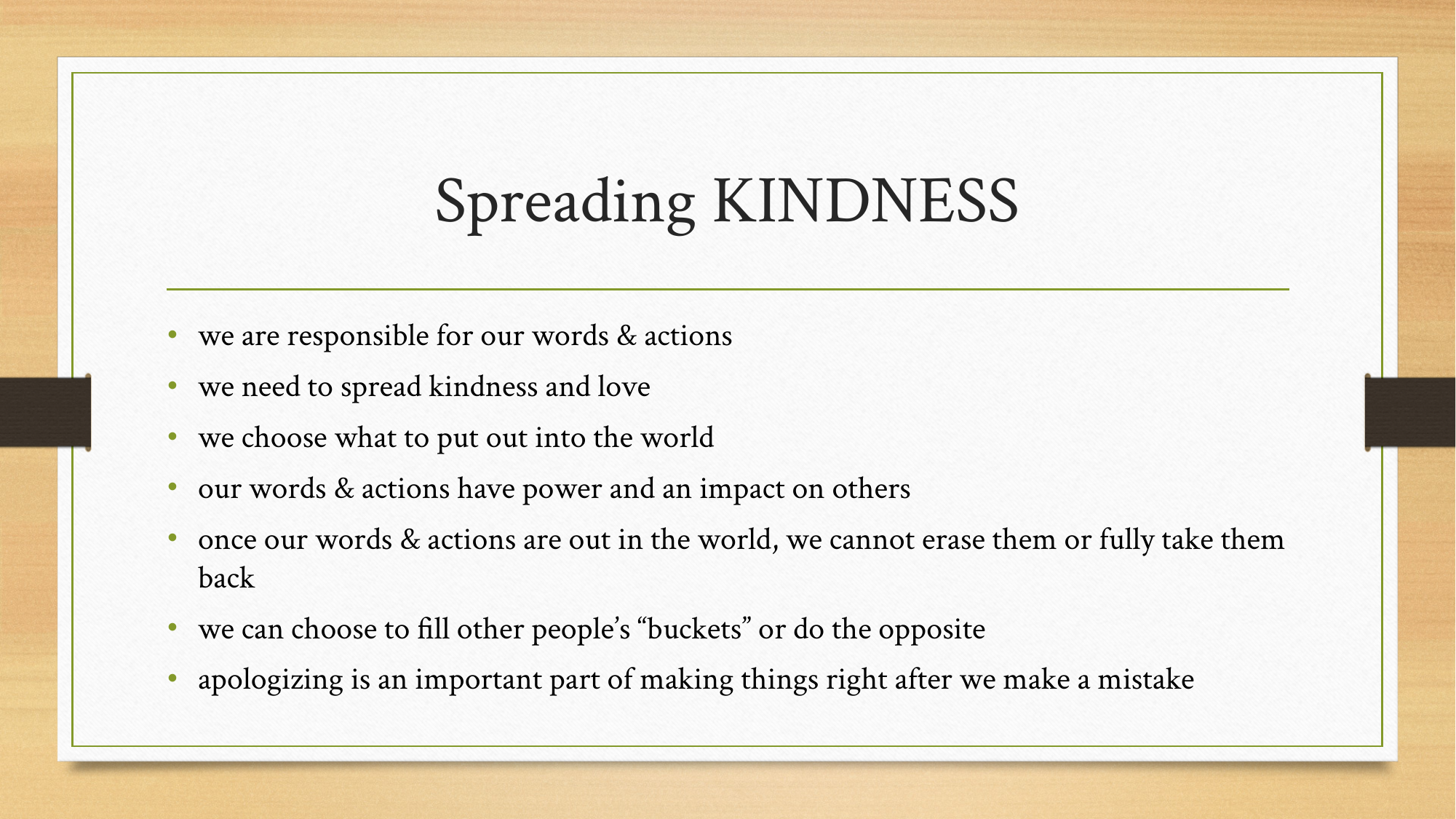

# Spreading KINDNESS
we are responsible for our words & actions
we need to spread kindness and love
we choose what to put out into the world
our words & actions have power and an impact on others
once our words & actions are out in the world, we cannot erase them or fully take them back
we can choose to fill other people’s “buckets” or do the opposite
apologizing is an important part of making things right after we make a mistake